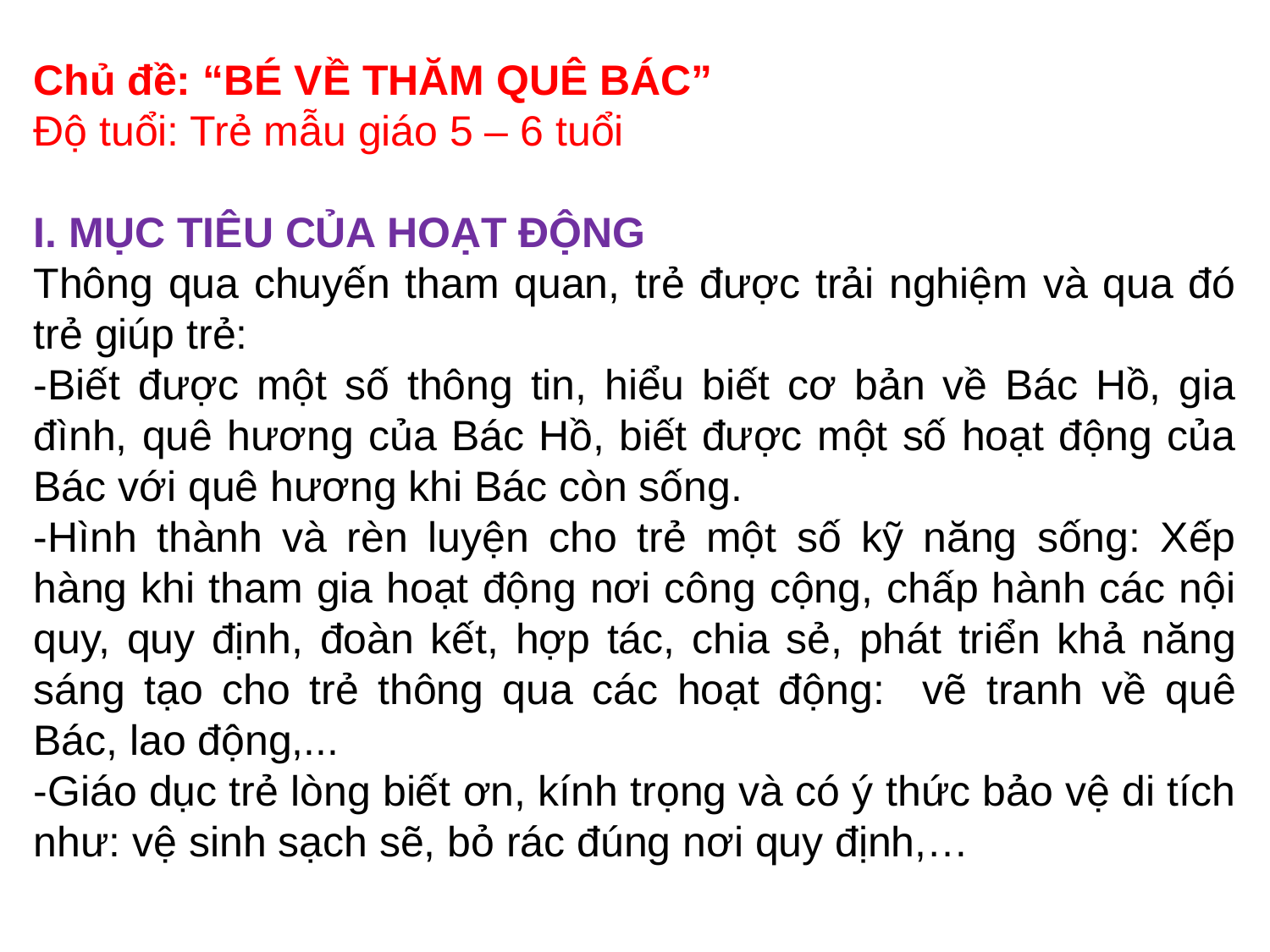

Chủ đề: “BÉ VỀ THĂM QUÊ BÁC”
Độ tuổi: Trẻ mẫu giáo 5 – 6 tuổi

I. MỤC TIÊU CỦA HOẠT ĐỘNG
Thông qua chuyến tham quan, trẻ được trải nghiệm và qua đó trẻ giúp trẻ:
-Biết được một số thông tin, hiểu biết cơ bản về Bác Hồ, gia đình, quê hương của Bác Hồ, biết được một số hoạt động của Bác với quê hương khi Bác còn sống.
-Hình thành và rèn luyện cho trẻ một số kỹ năng sống: Xếp hàng khi tham gia hoạt động nơi công cộng, chấp hành các nội quy, quy định, đoàn kết, hợp tác, chia sẻ, phát triển khả năng sáng tạo cho trẻ thông qua các hoạt động:  vẽ tranh về quê Bác, lao động,...
-Giáo dục trẻ lòng biết ơn, kính trọng và có ý thức bảo vệ di tích như: vệ sinh sạch sẽ, bỏ rác đúng nơi quy định,…